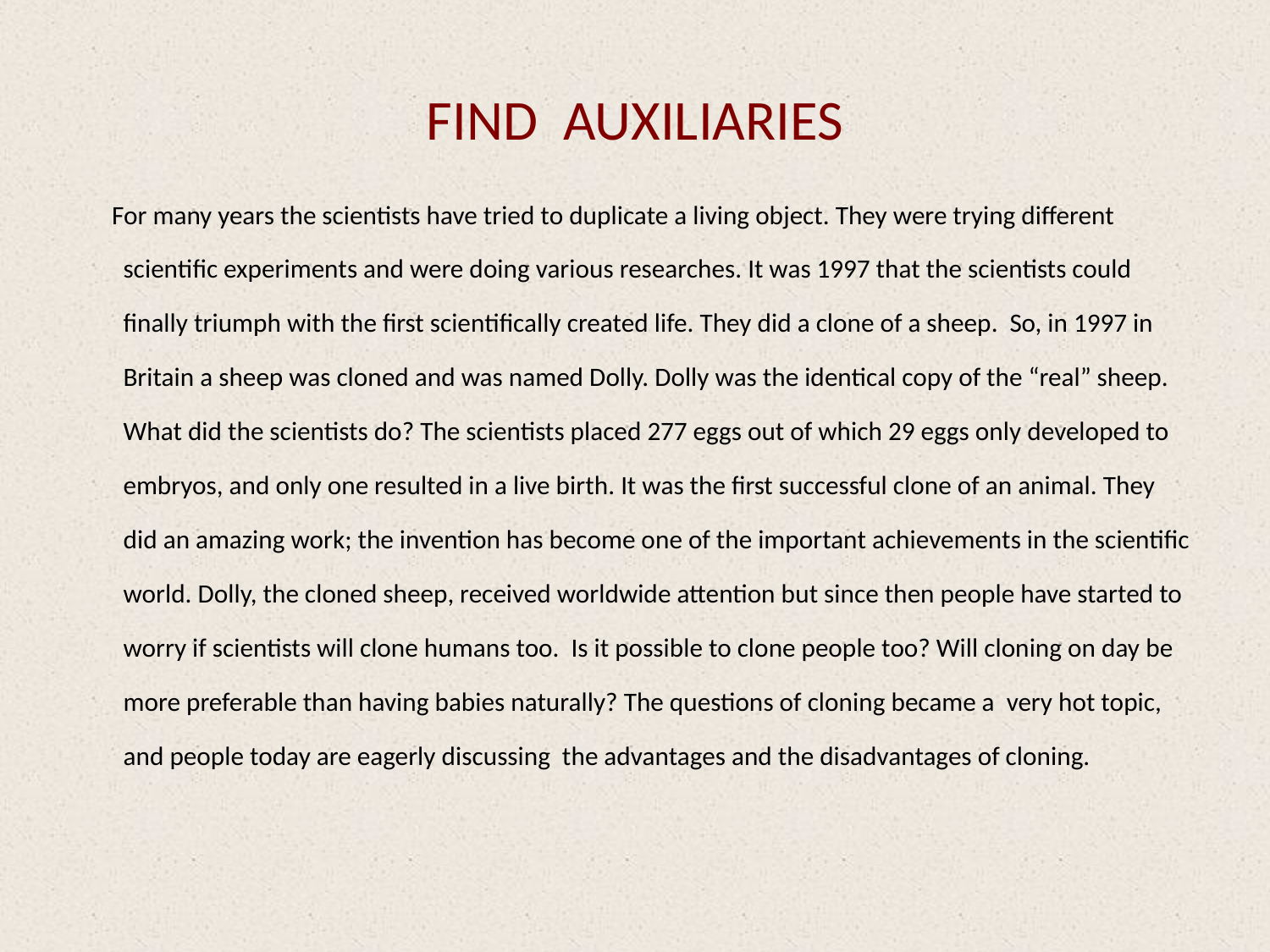

# FIND  AUXILIARIES
      For many years the scientists have tried to duplicate a living object. They were trying different scientific experiments and were doing various researches. It was 1997 that the scientists could finally triumph with the first scientifically created life. They did a clone of a sheep.  So, in 1997 in Britain a sheep was cloned and was named Dolly. Dolly was the identical copy of the “real” sheep.  What did the scientists do? The scientists placed 277 eggs out of which 29 eggs only developed to embryos, and only one resulted in a live birth. It was the first successful clone of an animal. They did an amazing work; the invention has become one of the important achievements in the scientific world. Dolly, the cloned sheep, received worldwide attention but since then people have started to worry if scientists will clone humans too.  Is it possible to clone people too? Will cloning on day be more preferable than having babies naturally? The questions of cloning became a  very hot topic, and people today are eagerly discussing  the advantages and the disadvantages of cloning.